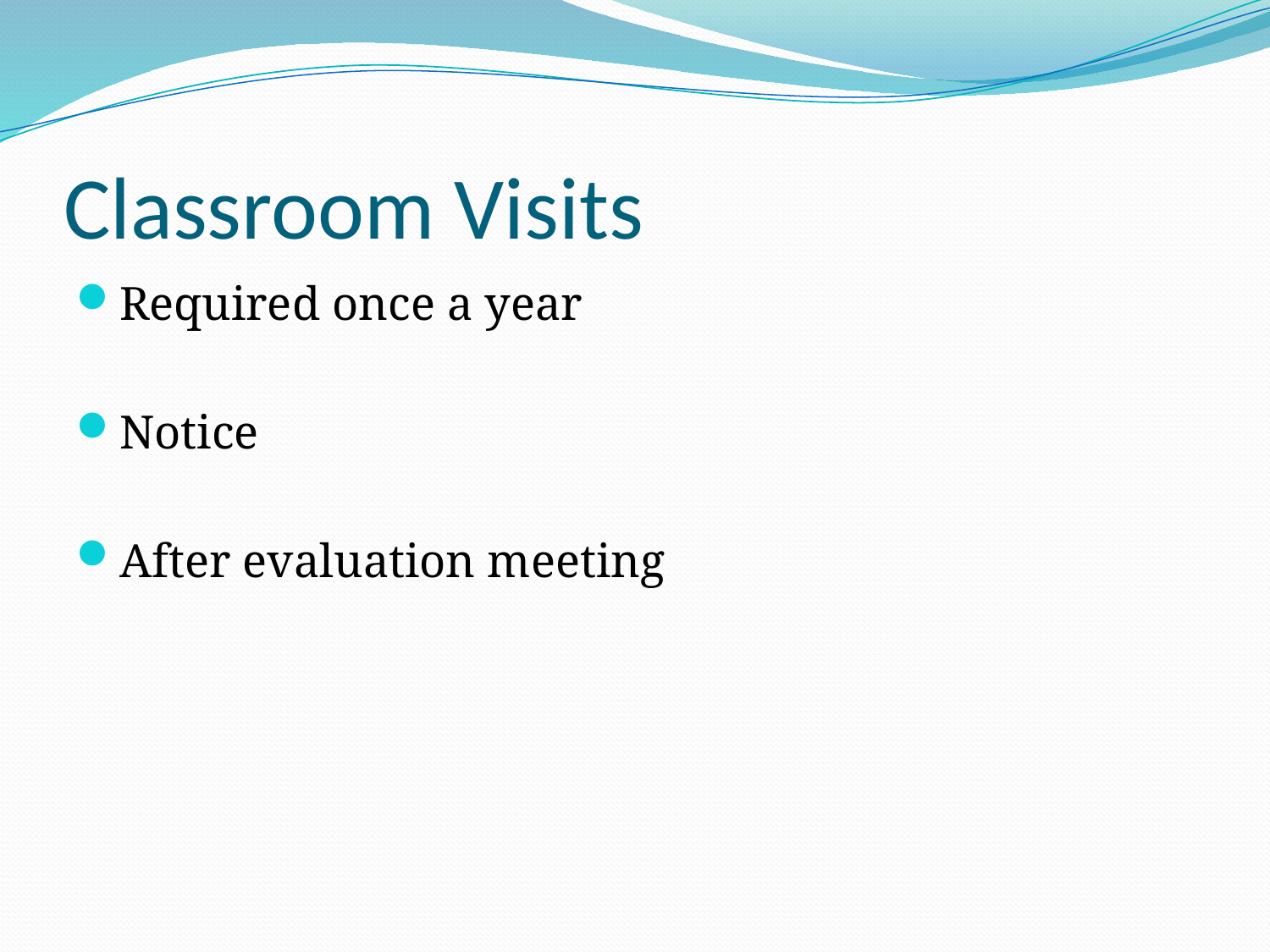

# Classroom Visits
Required once a year

Notice

After evaluation meeting